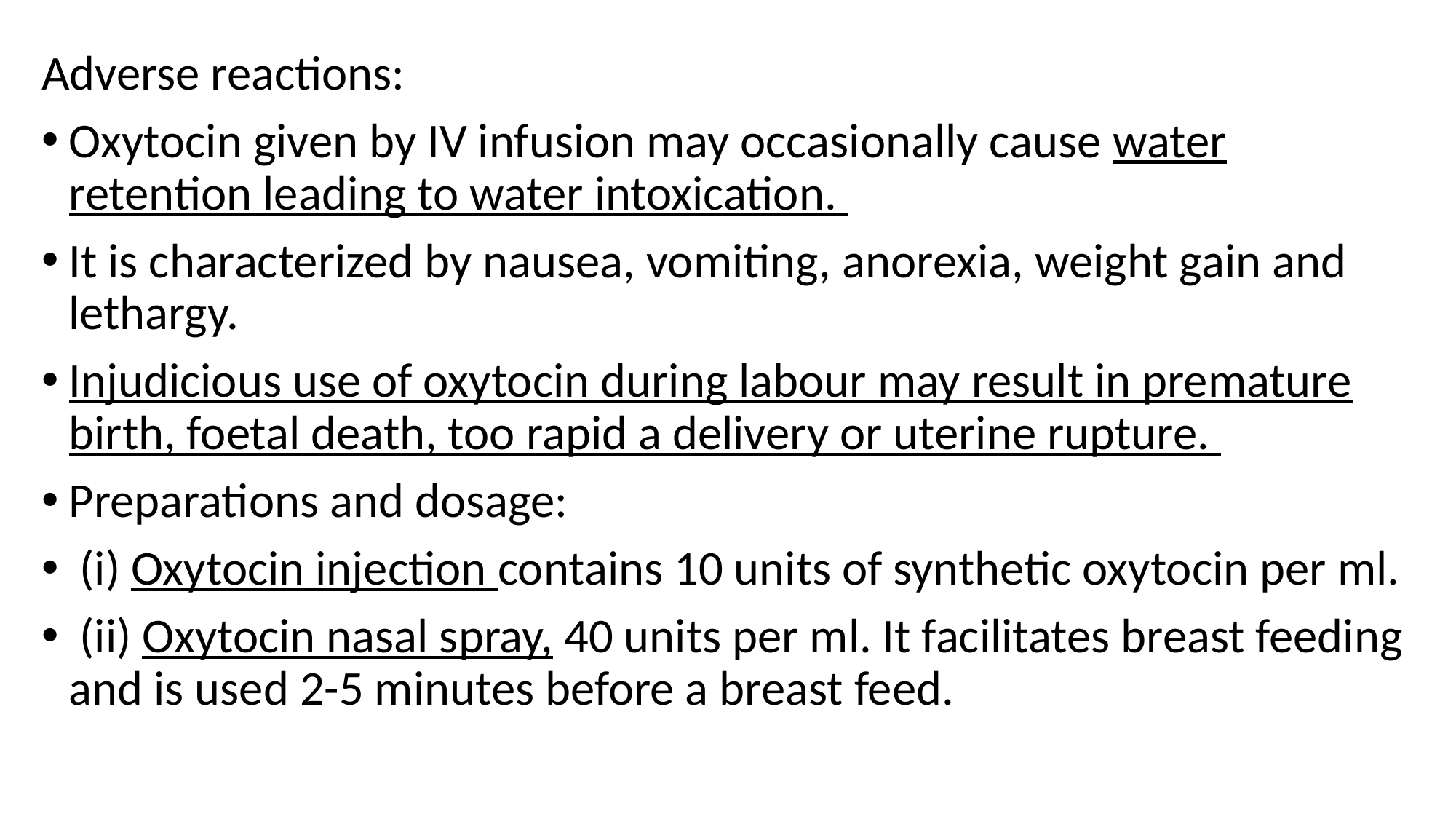

Adverse reactions:
Oxytocin given by IV infusion may occasionally cause water retention leading to water intoxication.
It is characterized by nausea, vomiting, anorexia, weight gain and lethargy.
Injudicious use of oxytocin during labour may result in premature birth, foetal death, too rapid a delivery or uterine rupture.
Preparations and dosage:
 (i) Oxytocin injection contains 10 units of synthetic oxytocin per ml.
 (ii) Oxytocin nasal spray, 40 units per ml. It facilitates breast feeding and is used 2-5 minutes before a breast feed.